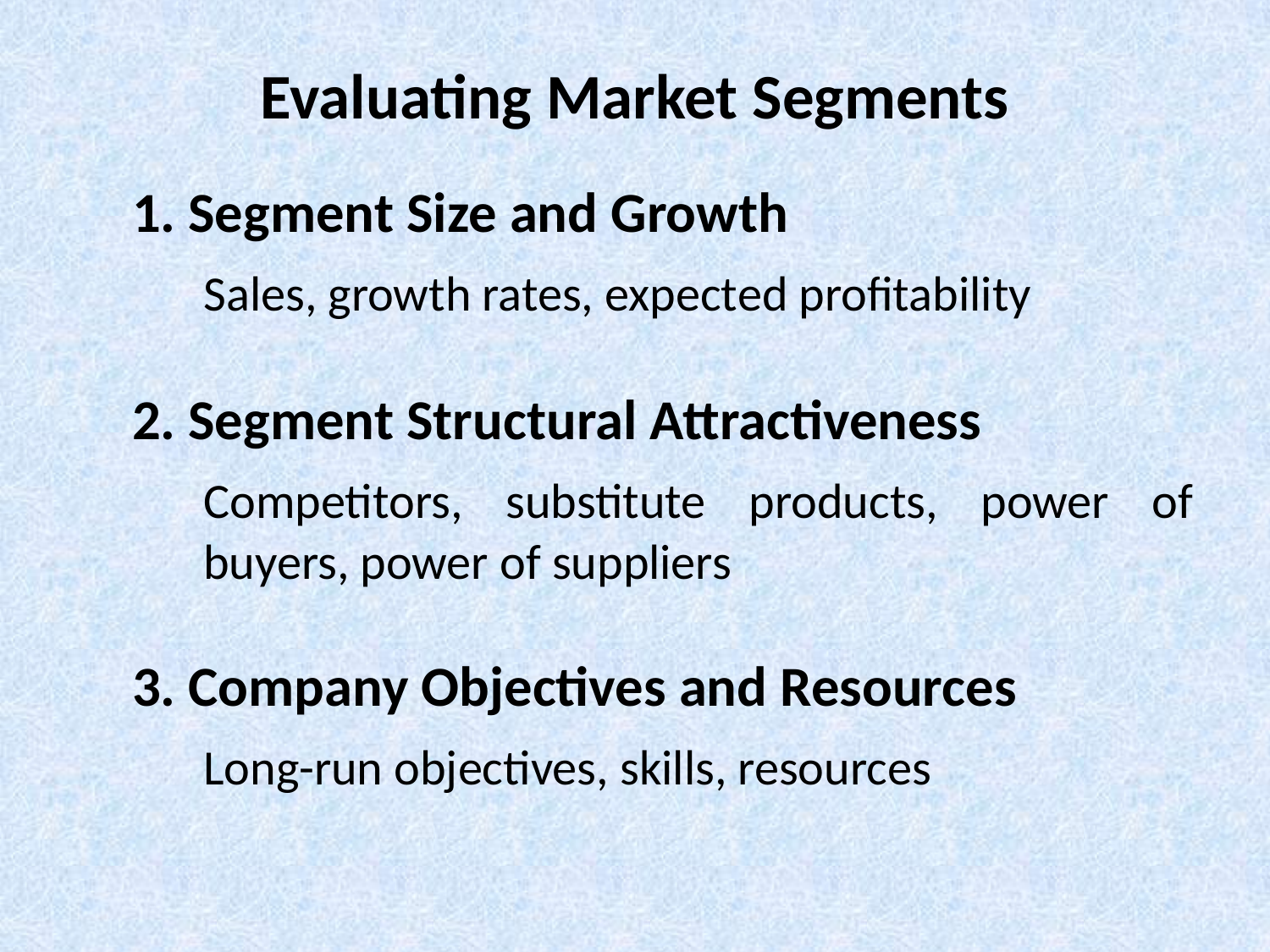

# Evaluating Market Segments
1. Segment Size and Growth
	Sales, growth rates, expected profitability

2. Segment Structural Attractiveness
	Competitors, substitute products, power of buyers, power of suppliers

3. Company Objectives and Resources
	Long-run objectives, skills, resources